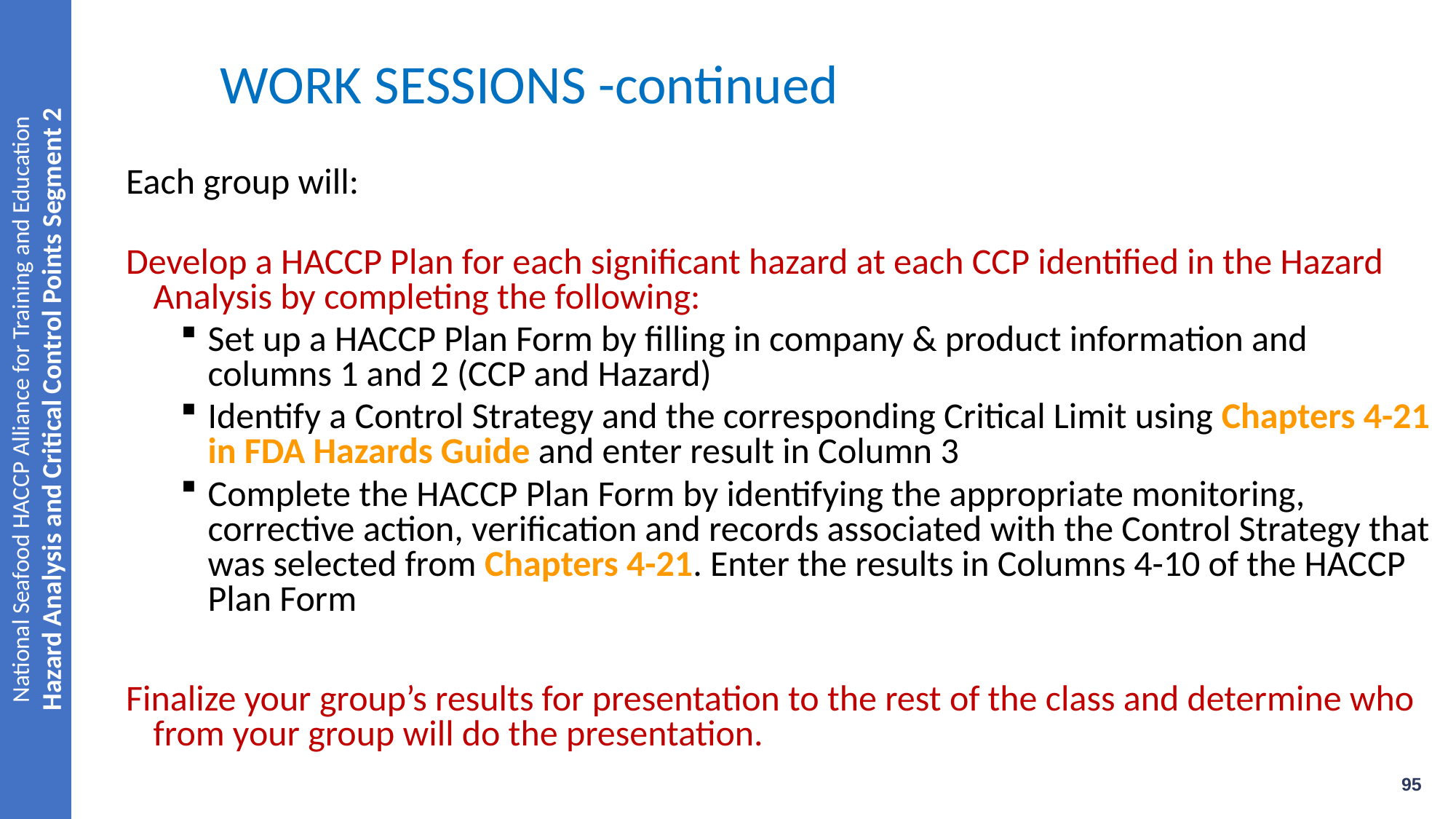

# WORK SESSIONS -continued
Each group will:

Develop a HACCP Plan for each significant hazard at each CCP identified in the Hazard Analysis by completing the following:
Set up a HACCP Plan Form by filling in company & product information and columns 1 and 2 (CCP and Hazard)
Identify a Control Strategy and the corresponding Critical Limit using Chapters 4-21 in FDA Hazards Guide and enter result in Column 3
Complete the HACCP Plan Form by identifying the appropriate monitoring, corrective action, verification and records associated with the Control Strategy that was selected from Chapters 4-21. Enter the results in Columns 4-10 of the HACCP Plan Form

Finalize your group’s results for presentation to the rest of the class and determine who from your group will do the presentation.
95